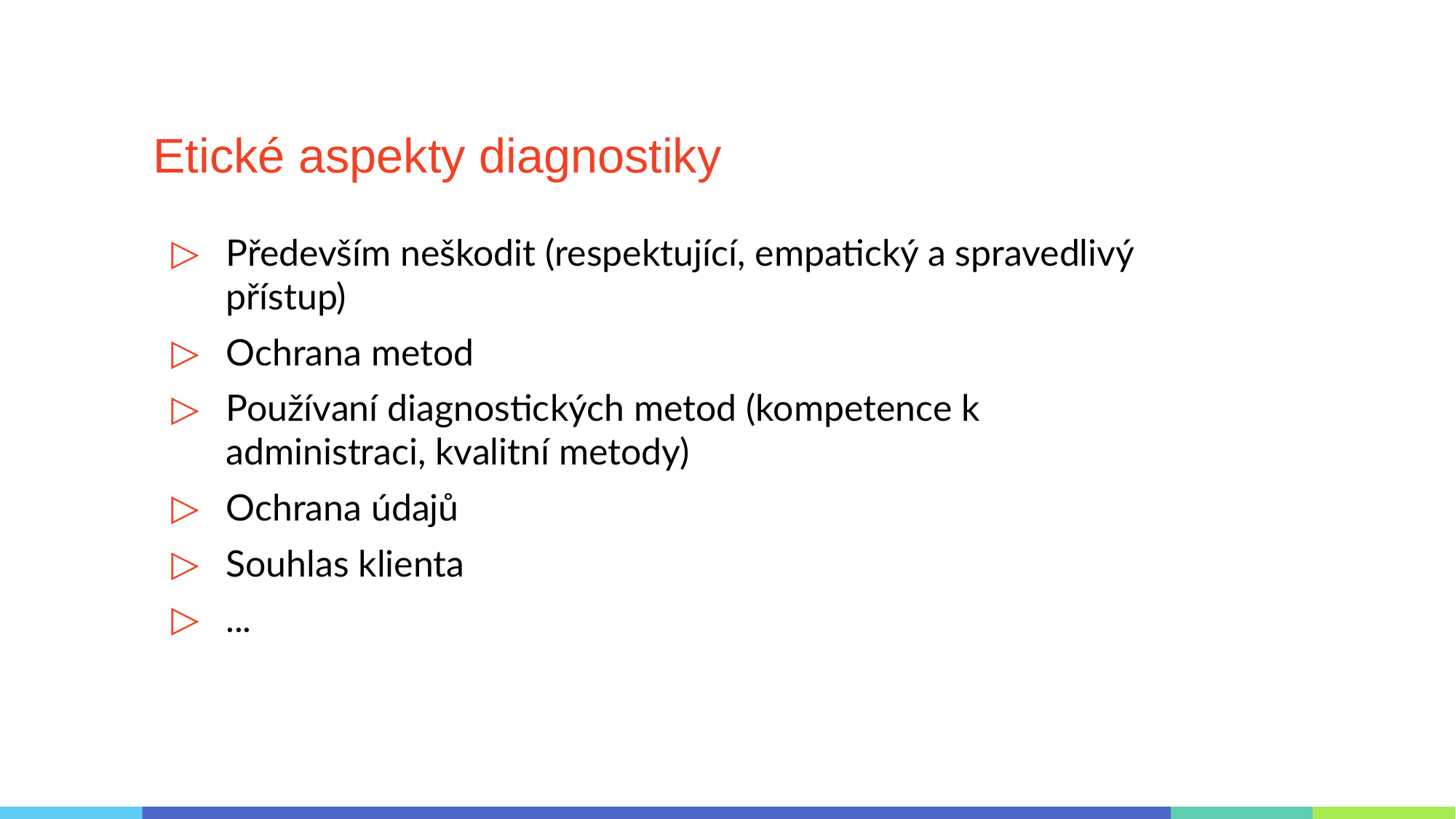

# Etické aspekty diagnostiky
Především neškodit (respektující, empatický a spravedlivý přístup)
Ochrana metod
Používaní diagnostických metod (kompetence k administraci, kvalitní metody)
Ochrana údajů
Souhlas klienta
...